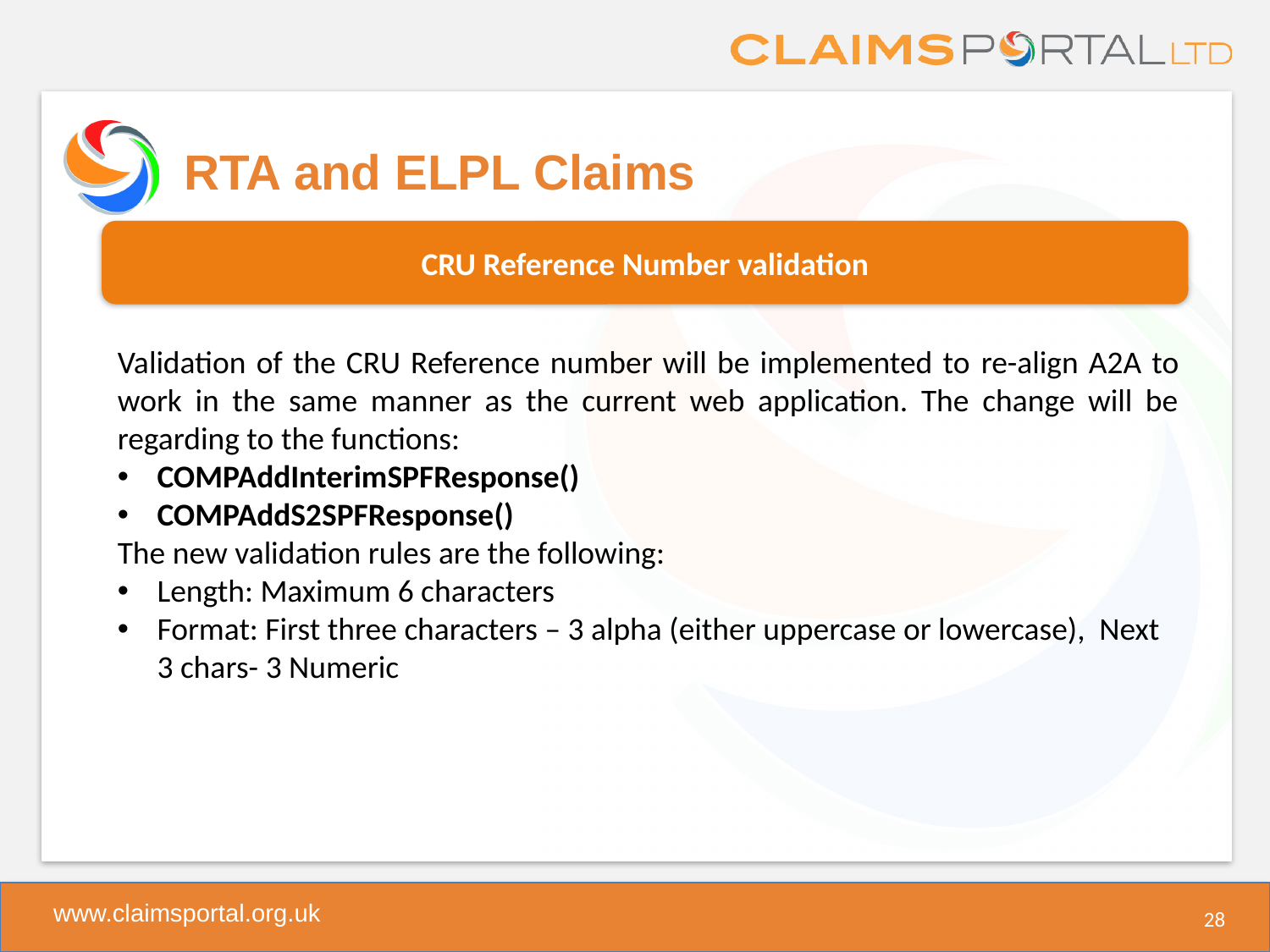

# RTA and ELPL Claims
CRU Reference Number validation
Validation of the CRU Reference number will be implemented to re-align A2A to work in the same manner as the current web application. The change will be regarding to the functions:
COMPAddInterimSPFResponse()
COMPAddS2SPFResponse()
The new validation rules are the following:
Length: Maximum 6 characters
Format: First three characters – 3 alpha (either uppercase or lowercase),  Next 3 chars- 3 Numeric

28